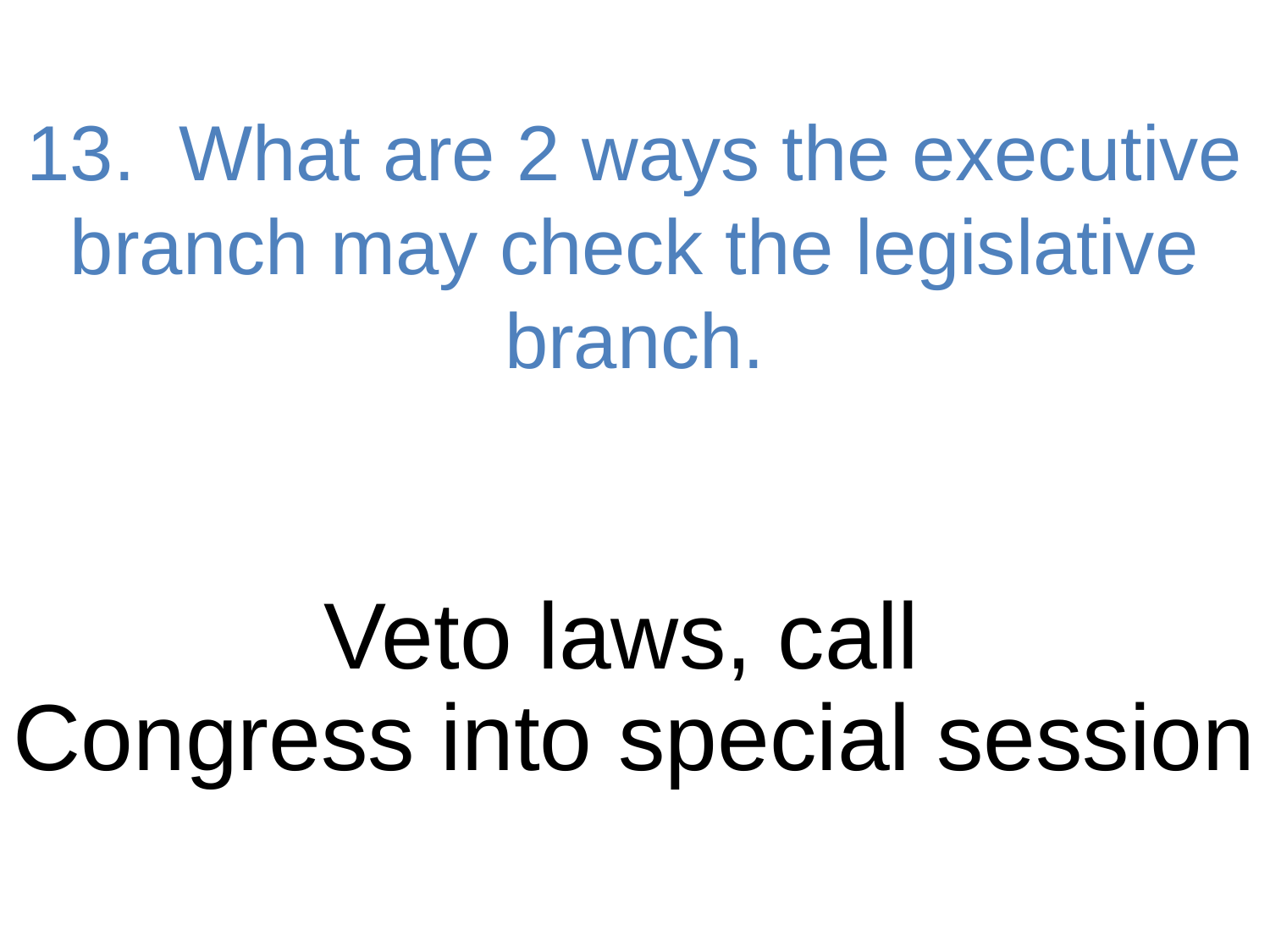

# 13.  What are 2 ways the executive branch may check the legislative branch.
Veto laws, call
Congress into special session